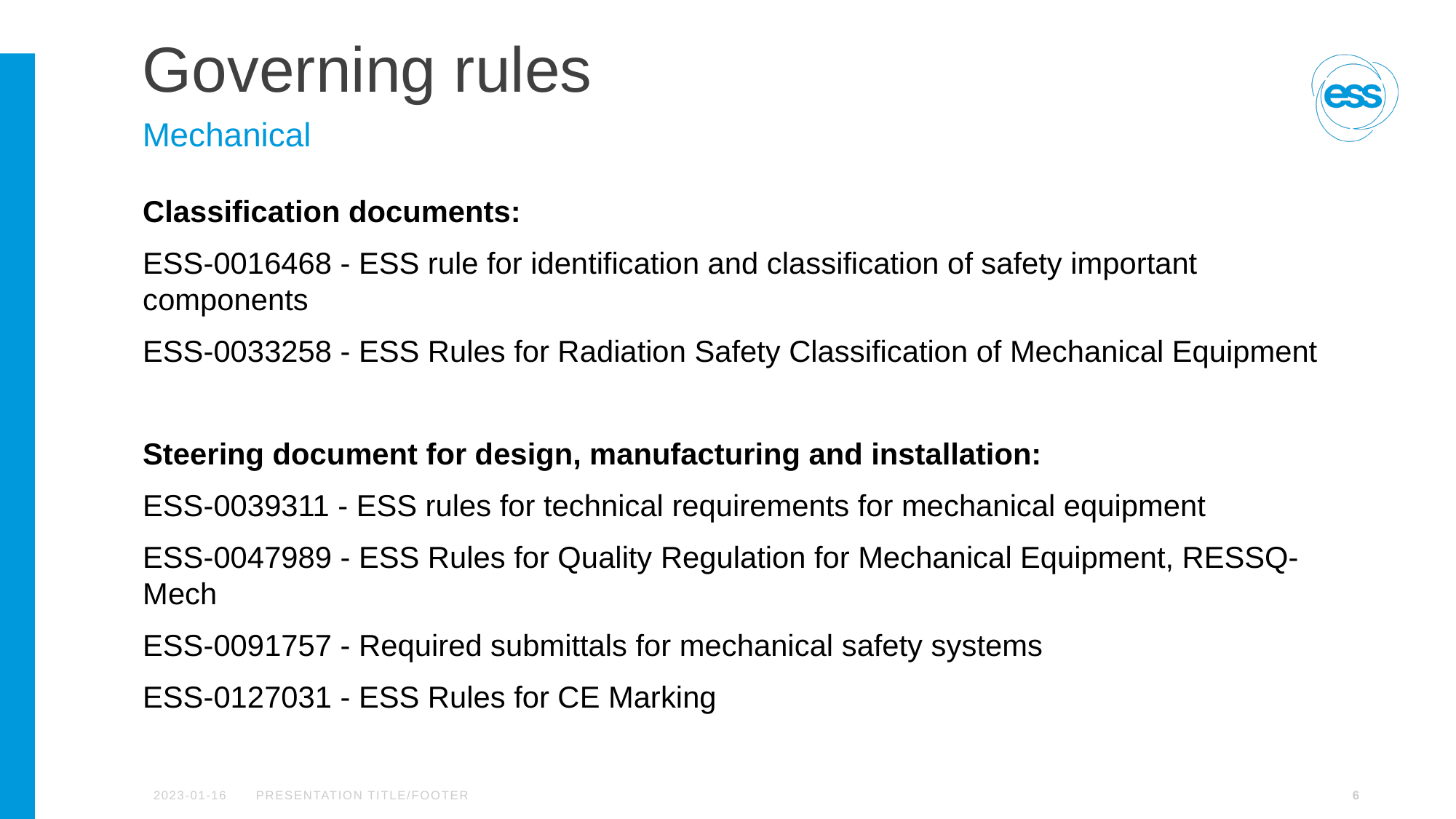

# Governing rules
Mechanical

Classification documents:
ESS-0016468 - ESS rule for identification and classification of safety important components
ESS-0033258 - ESS Rules for Radiation Safety Classification of Mechanical Equipment

Steering document for design, manufacturing and installation:
ESS-0039311 - ESS rules for technical requirements for mechanical equipment
ESS-0047989 - ESS Rules for Quality Regulation for Mechanical Equipment, RESSQ-Mech
ESS-0091757 - Required submittals for mechanical safety systems
ESS-0127031 - ESS Rules for CE Marking
2023-01-16
PRESENTATION TITLE/FOOTER
6